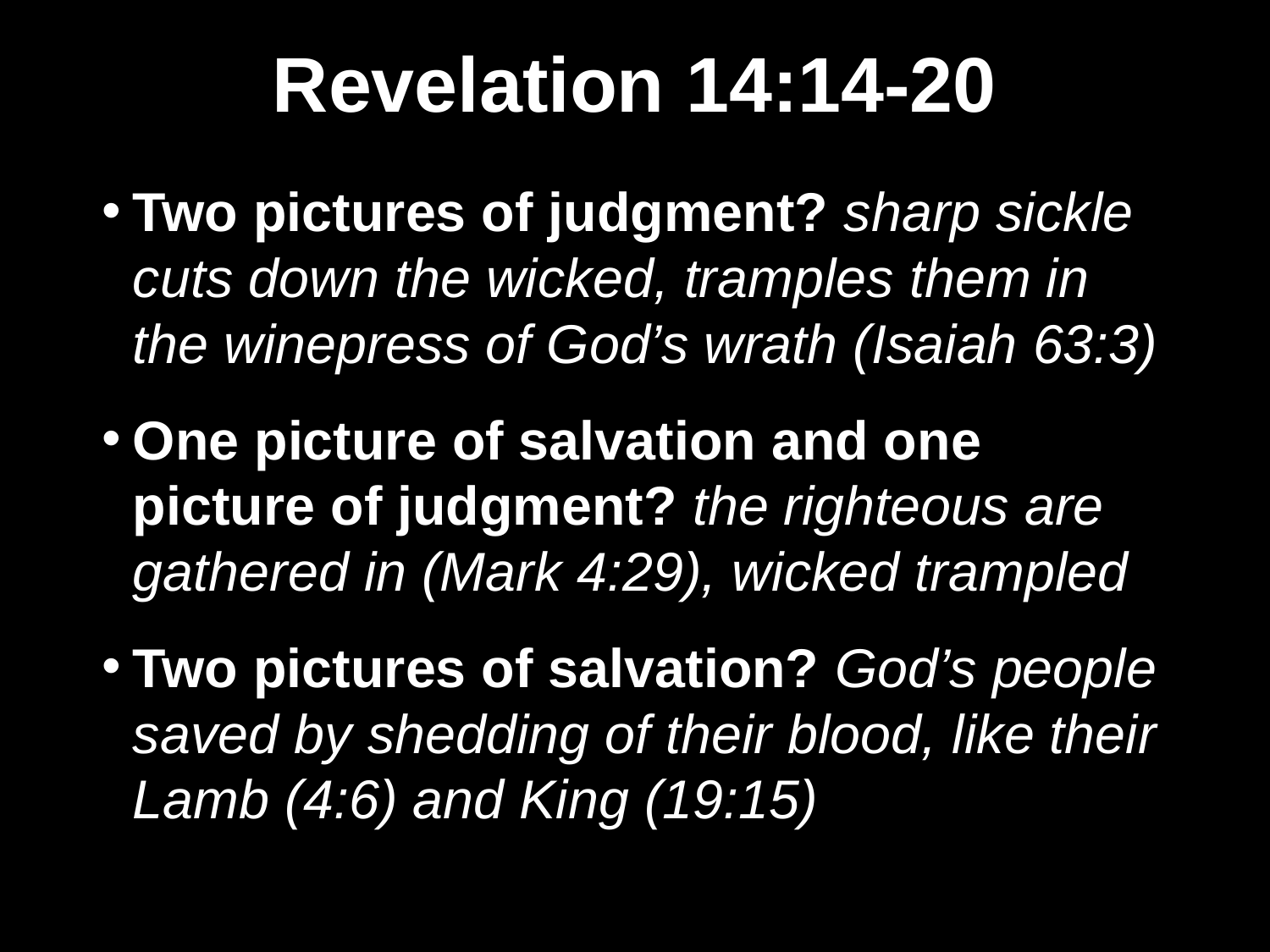

# Revelation 14:14-20
Two pictures of judgment? sharp sickle cuts down the wicked, tramples them in the winepress of God’s wrath (Isaiah 63:3)
One picture of salvation and one picture of judgment? the righteous are gathered in (Mark 4:29), wicked trampled
Two pictures of salvation? God’s people saved by shedding of their blood, like their Lamb (4:6) and King (19:15)